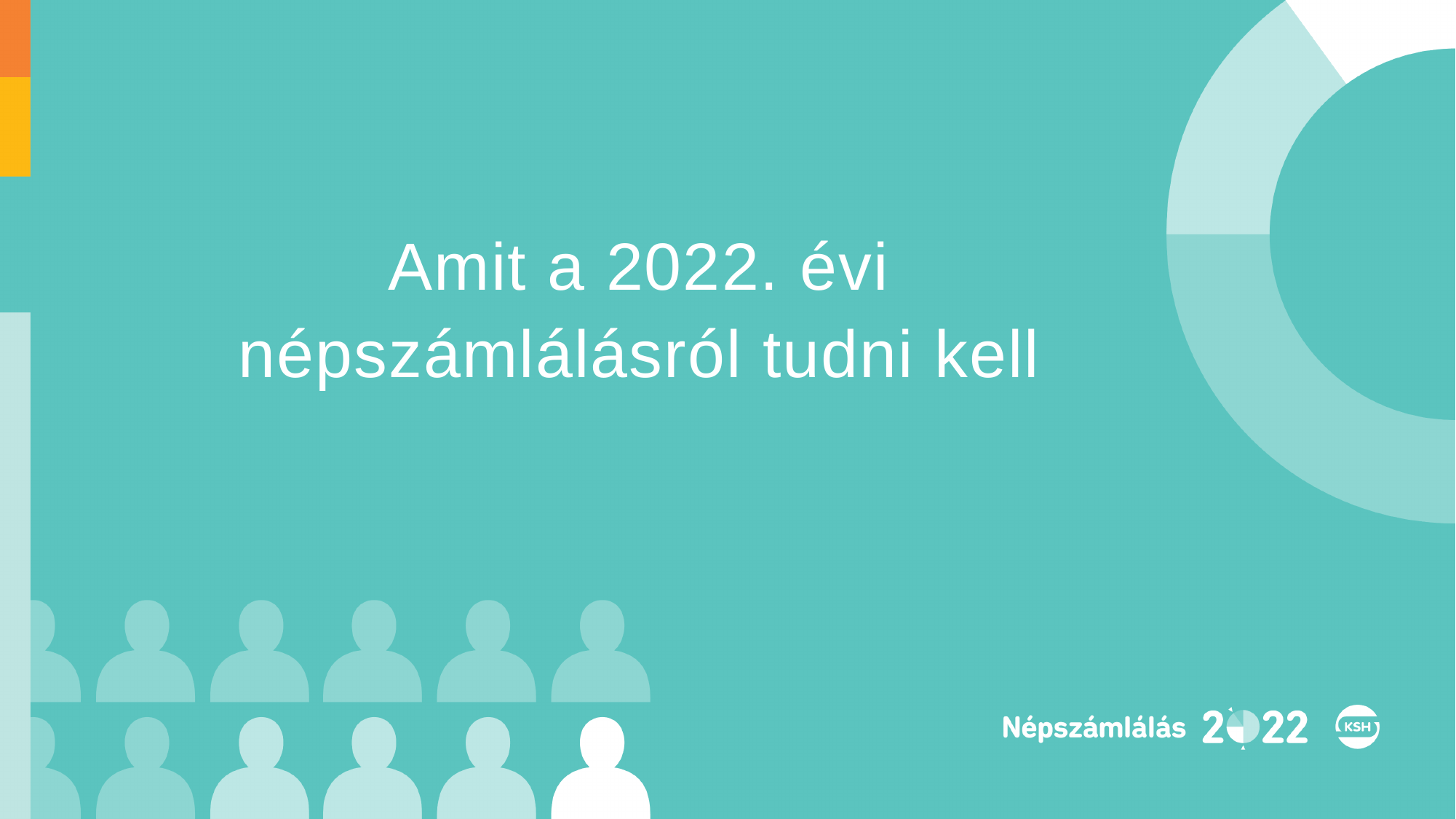

# Amit a 2022. évi népszámlálásról tudni kell